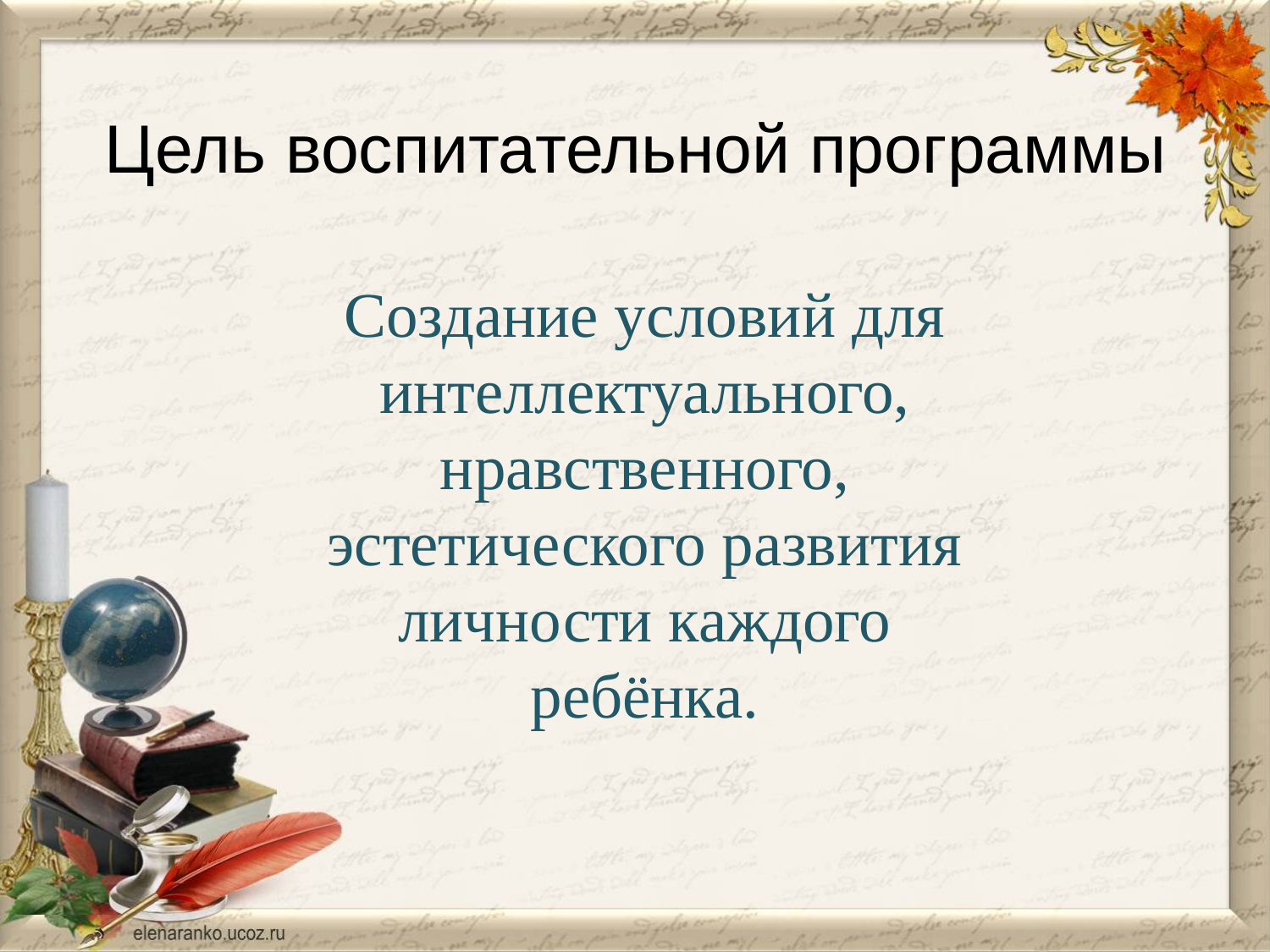

# Цель воспитательной программы
Создание условий для интеллектуального, нравственного, эстетического развития личности каждого ребёнка.